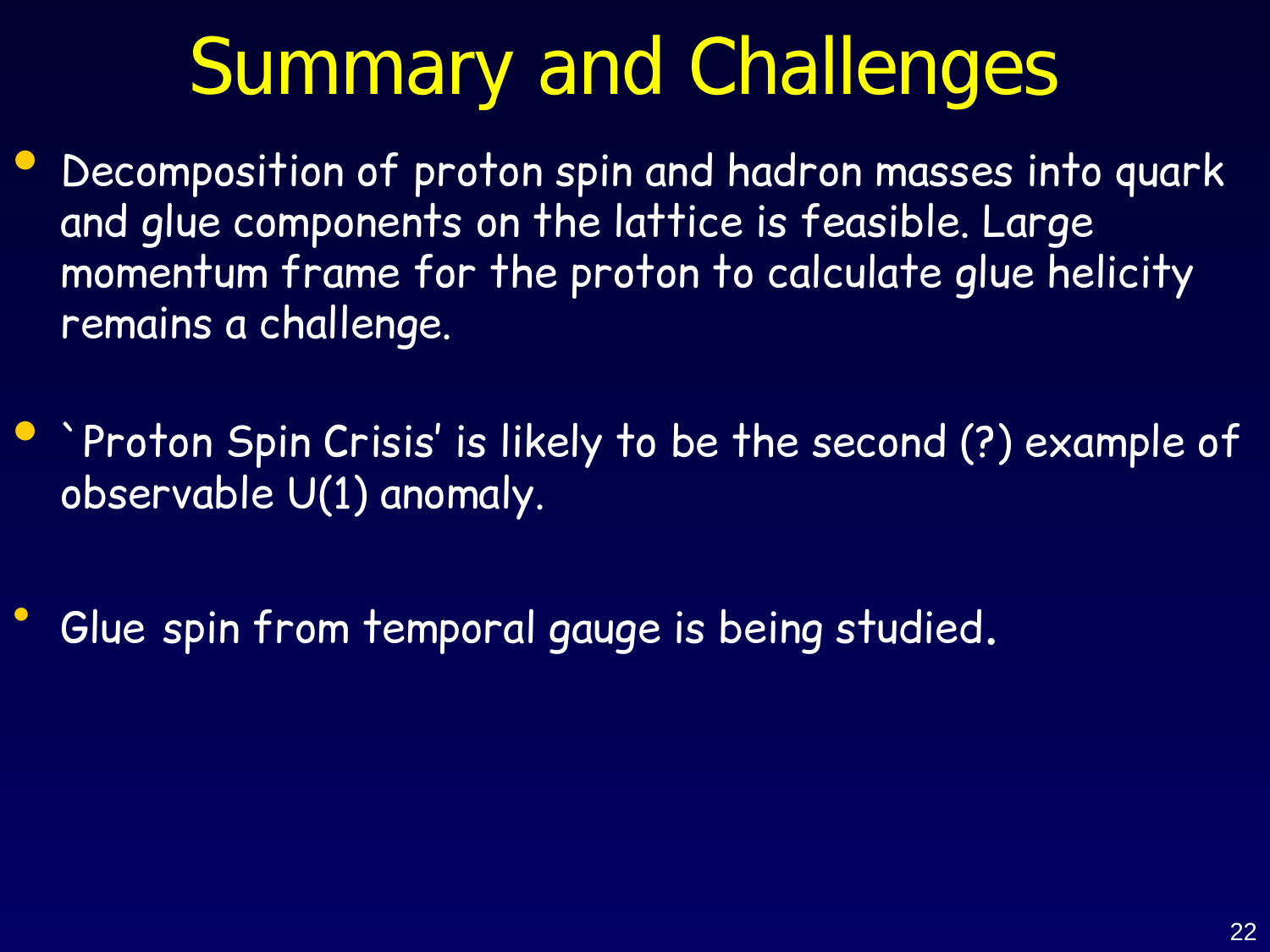

# Summary and Challenges
Decomposition of proton spin and hadron masses into quark and glue components on the lattice is feasible. Large momentum frame for the proton to calculate glue helicity remains a challenge.

`Proton Spin Crisis’ is likely to be the second (?) example of observable U(1) anomaly.

Glue spin from temporal gauge is being studied.

22